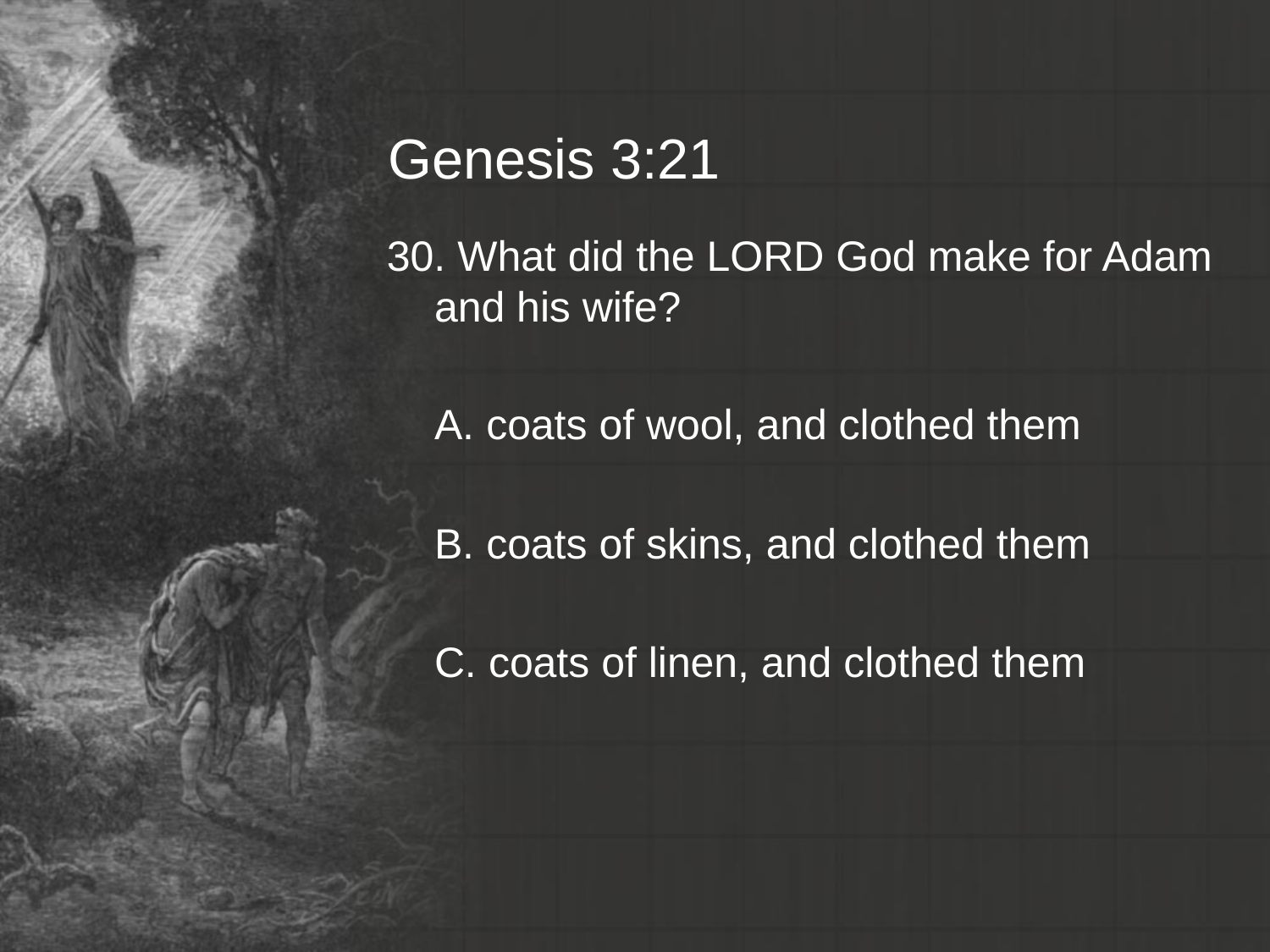

# Genesis 3:21
30. What did the LORD God make for Adam and his wife?

	A. coats of wool, and clothed them

	B. coats of skins, and clothed them

	C. coats of linen, and clothed them